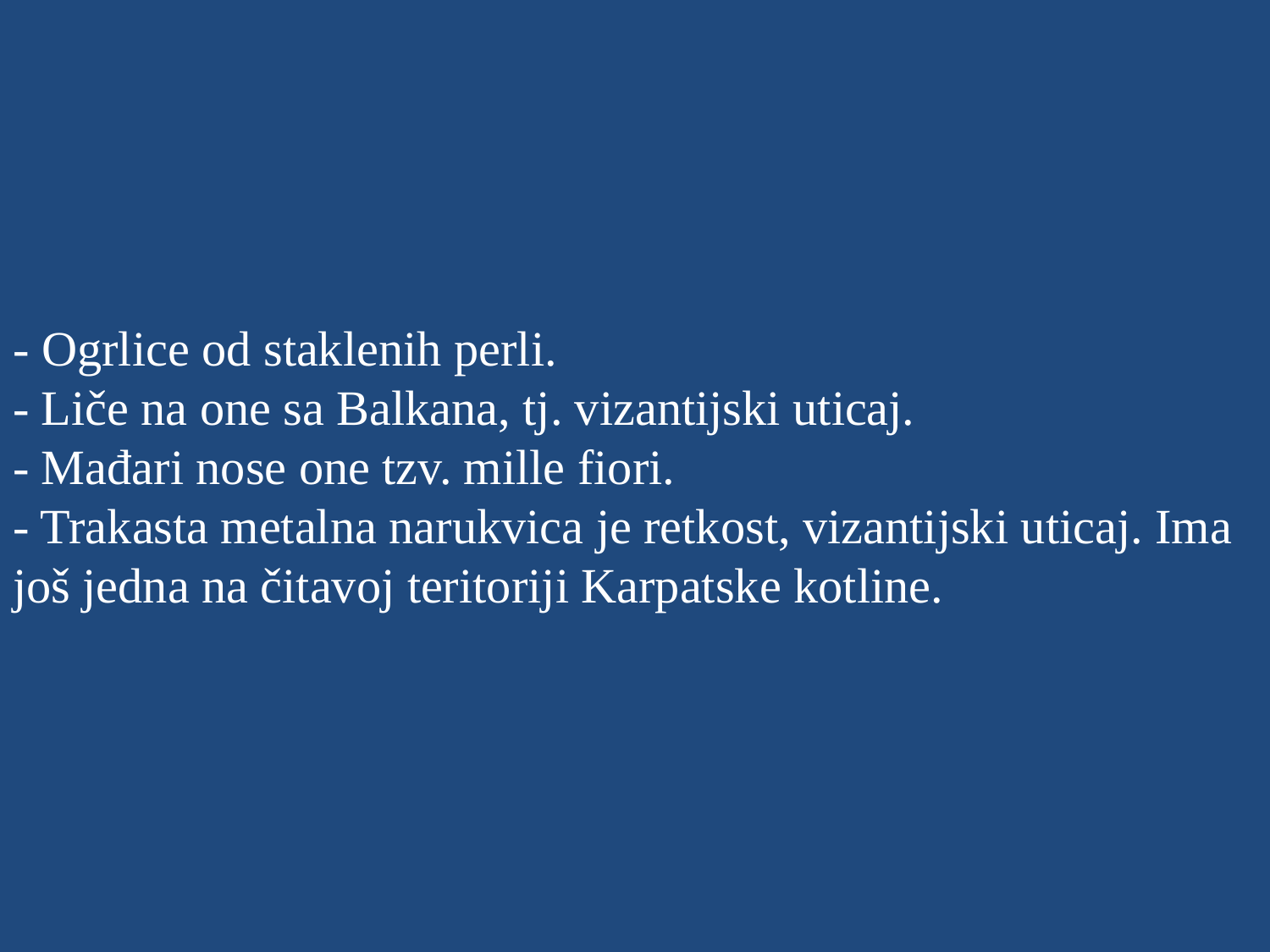

# - Ogrlice od staklenih perli. - Liče na one sa Balkana, tj. vizantijski uticaj. - Mađari nose one tzv. mille fiori. - Trakasta metalna narukvica je retkost, vizantijski uticaj. Ima još jedna na čitavoj teritoriji Karpatske kotline.